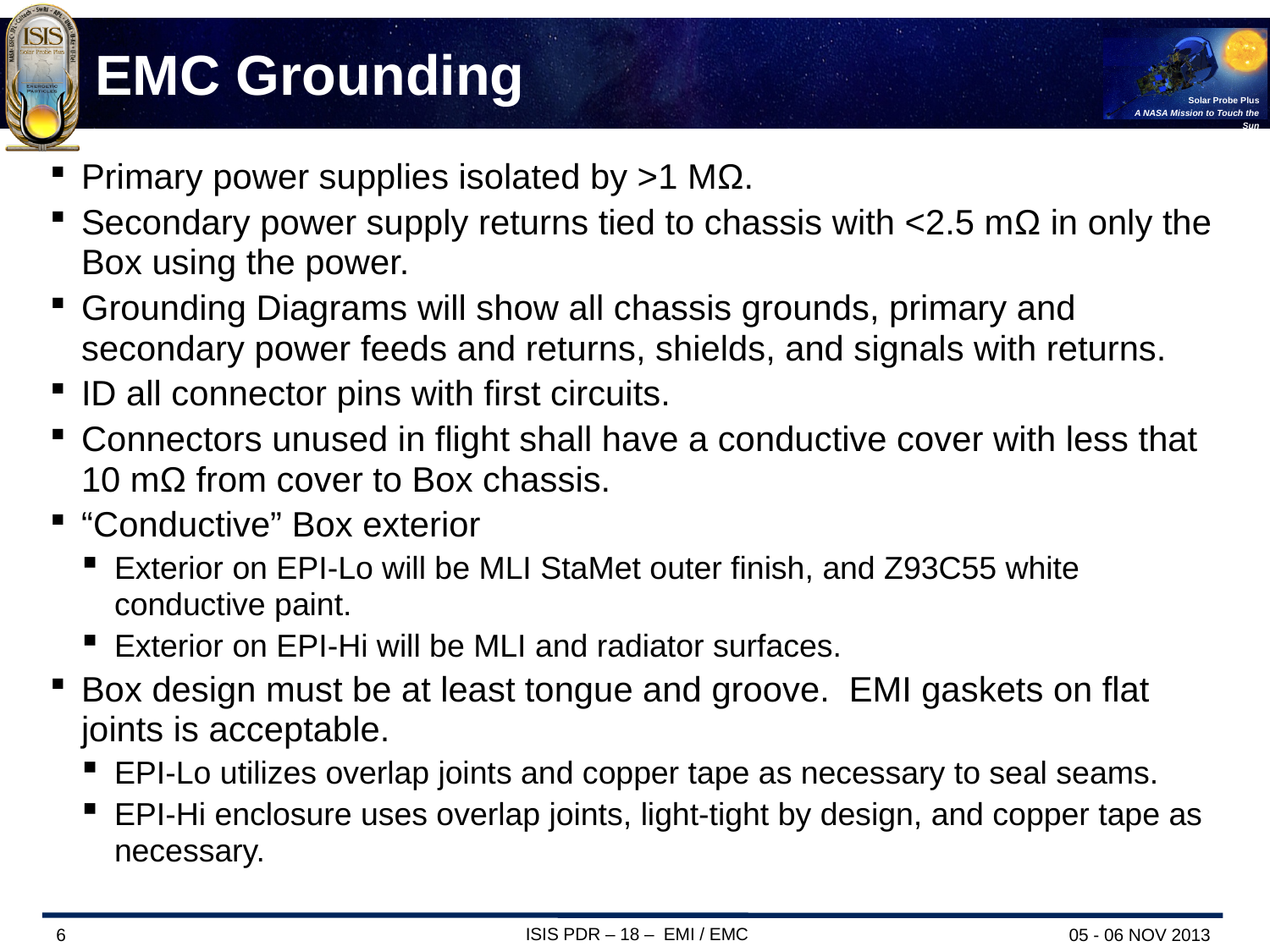

# EMC Grounding
Primary power supplies isolated by >1 MΩ.
Secondary power supply returns tied to chassis with <2.5 mΩ in only the Box using the power.
Grounding Diagrams will show all chassis grounds, primary and secondary power feeds and returns, shields, and signals with returns.
ID all connector pins with first circuits.
Connectors unused in flight shall have a conductive cover with less that 10 mΩ from cover to Box chassis.
“Conductive” Box exterior
Exterior on EPI-Lo will be MLI StaMet outer finish, and Z93C55 white conductive paint.
Exterior on EPI-Hi will be MLI and radiator surfaces.
Box design must be at least tongue and groove.  EMI gaskets on flat joints is acceptable.
EPI-Lo utilizes overlap joints and copper tape as necessary to seal seams.
EPI-Hi enclosure uses overlap joints, light-tight by design, and copper tape as necessary.